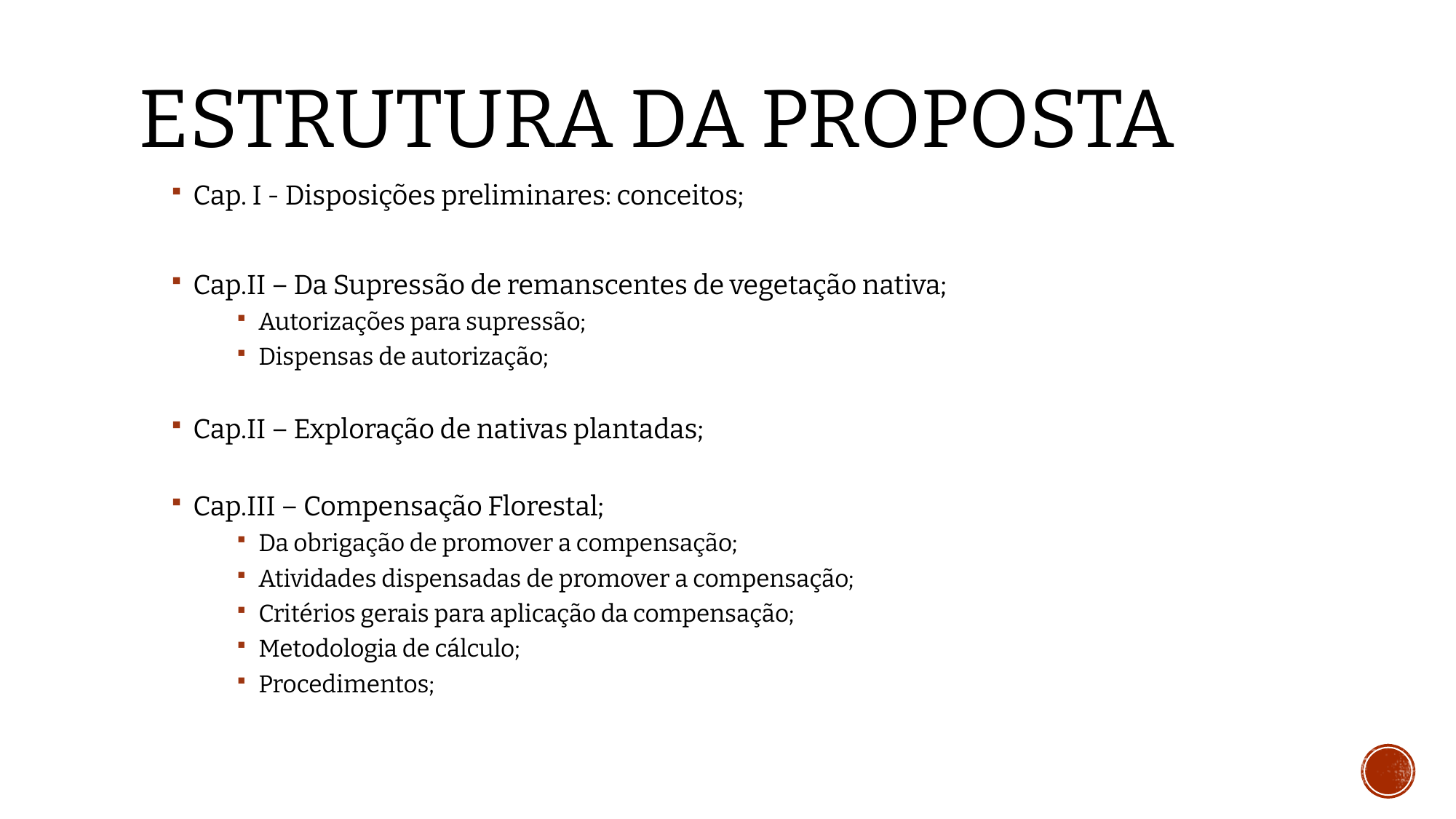

# ESTRUTURA DA PROPOSTA
Cap. I - Disposições preliminares: conceitos;

Cap.II – Da Supressão de remanscentes de vegetação nativa;
Autorizações para supressão;
Dispensas de autorização;

Cap.II – Exploração de nativas plantadas;

Cap.III – Compensação Florestal;
Da obrigação de promover a compensação;
Atividades dispensadas de promover a compensação;
Critérios gerais para aplicação da compensação;
Metodologia de cálculo;
Procedimentos;